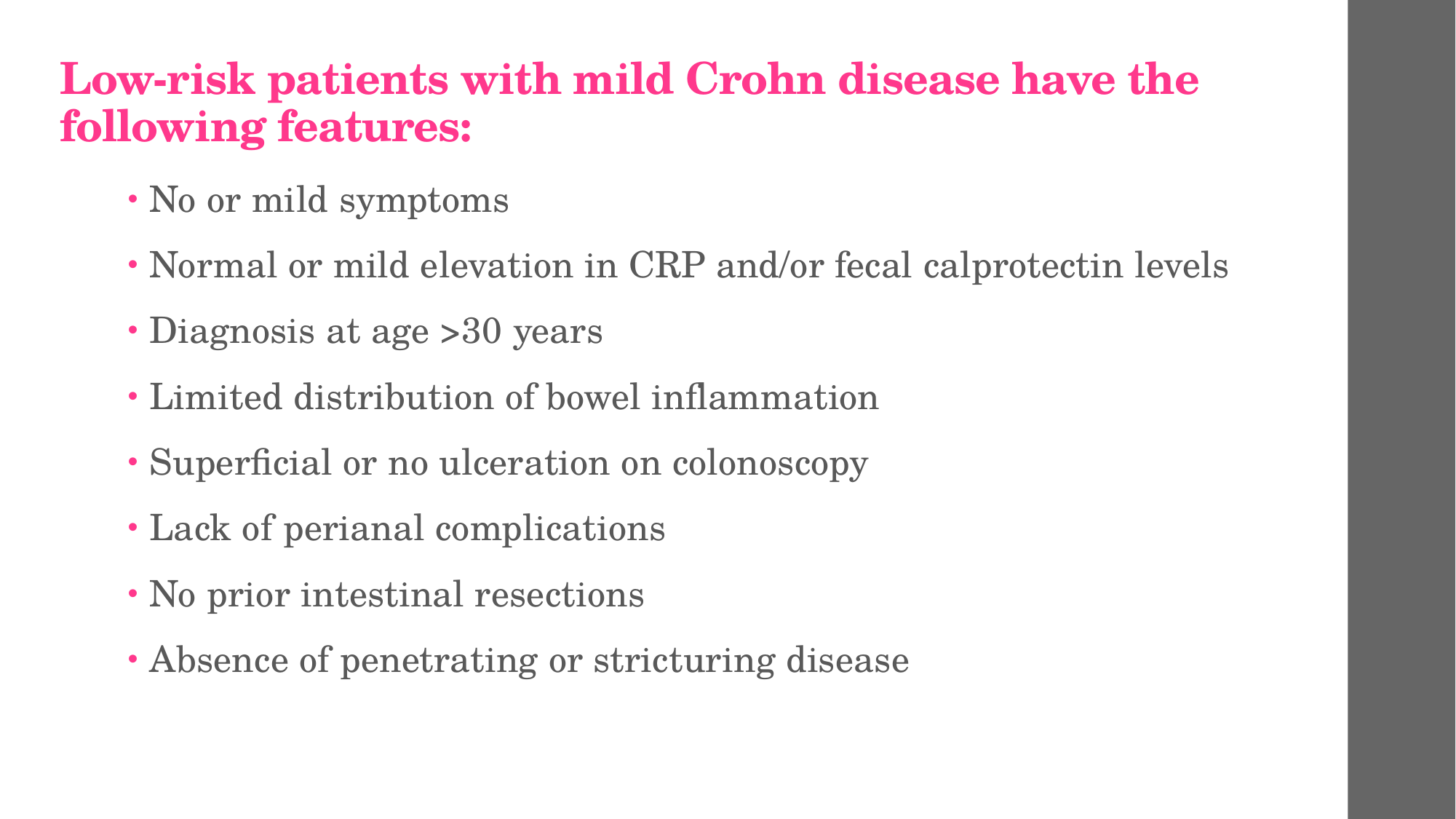

# Low-risk patients with mild Crohn disease have the following features:
No or mild symptoms
Normal or mild elevation in CRP and/or fecal calprotectin levels
Diagnosis at age >30 years
Limited distribution of bowel inflammation
Superficial or no ulceration on colonoscopy
Lack of perianal complications
No prior intestinal resections
Absence of penetrating or stricturing disease